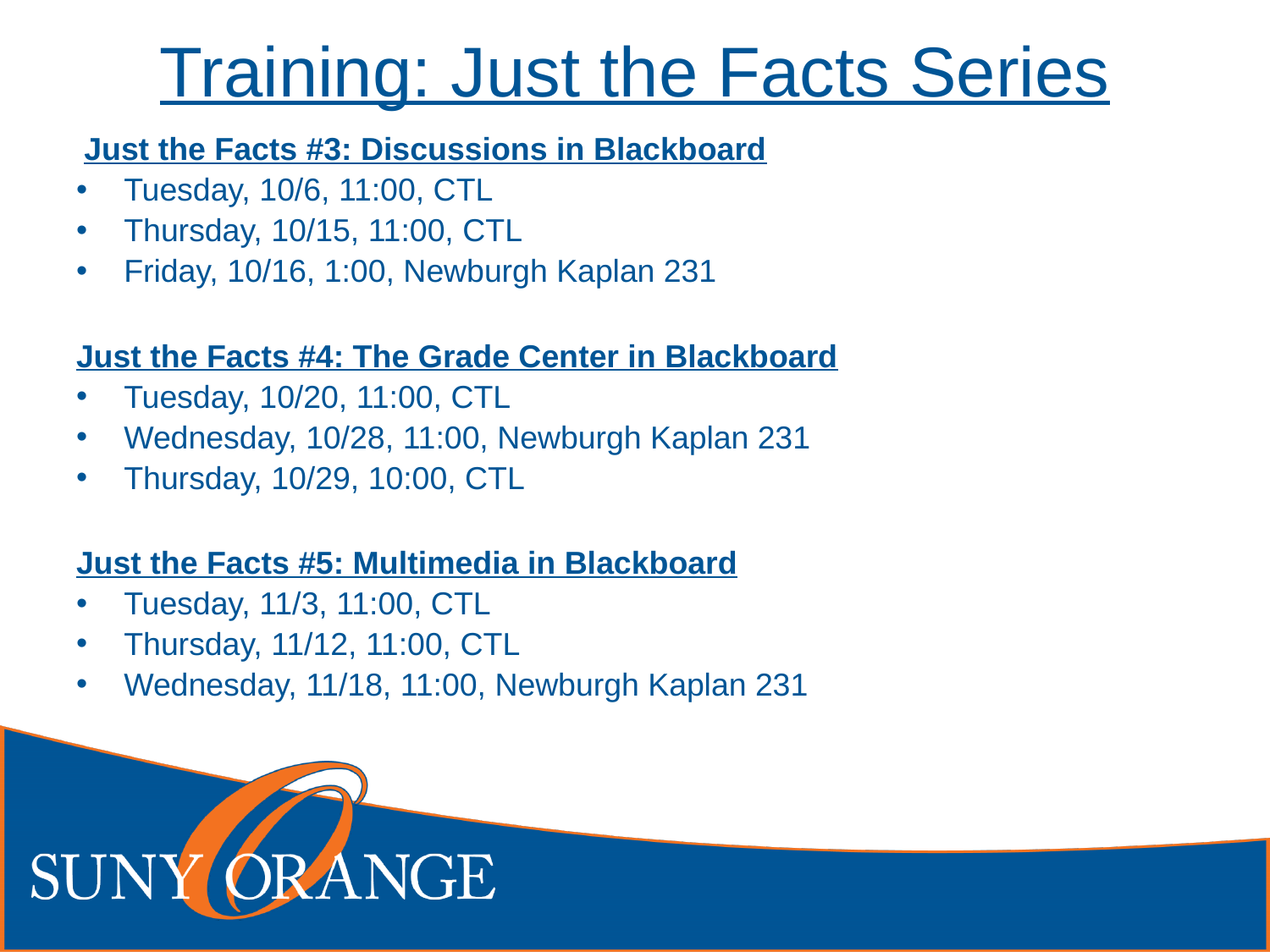

# Training: Just the Facts Series
 Just the Facts #3: Discussions in Blackboard
Tuesday, 10/6, 11:00, CTL
Thursday, 10/15, 11:00, CTL
Friday, 10/16, 1:00, Newburgh Kaplan 231

Just the Facts #4: The Grade Center in Blackboard
Tuesday, 10/20, 11:00, CTL
Wednesday, 10/28, 11:00, Newburgh Kaplan 231
Thursday, 10/29, 10:00, CTL

Just the Facts #5: Multimedia in Blackboard
Tuesday, 11/3, 11:00, CTL
Thursday, 11/12, 11:00, CTL
Wednesday, 11/18, 11:00, Newburgh Kaplan 231